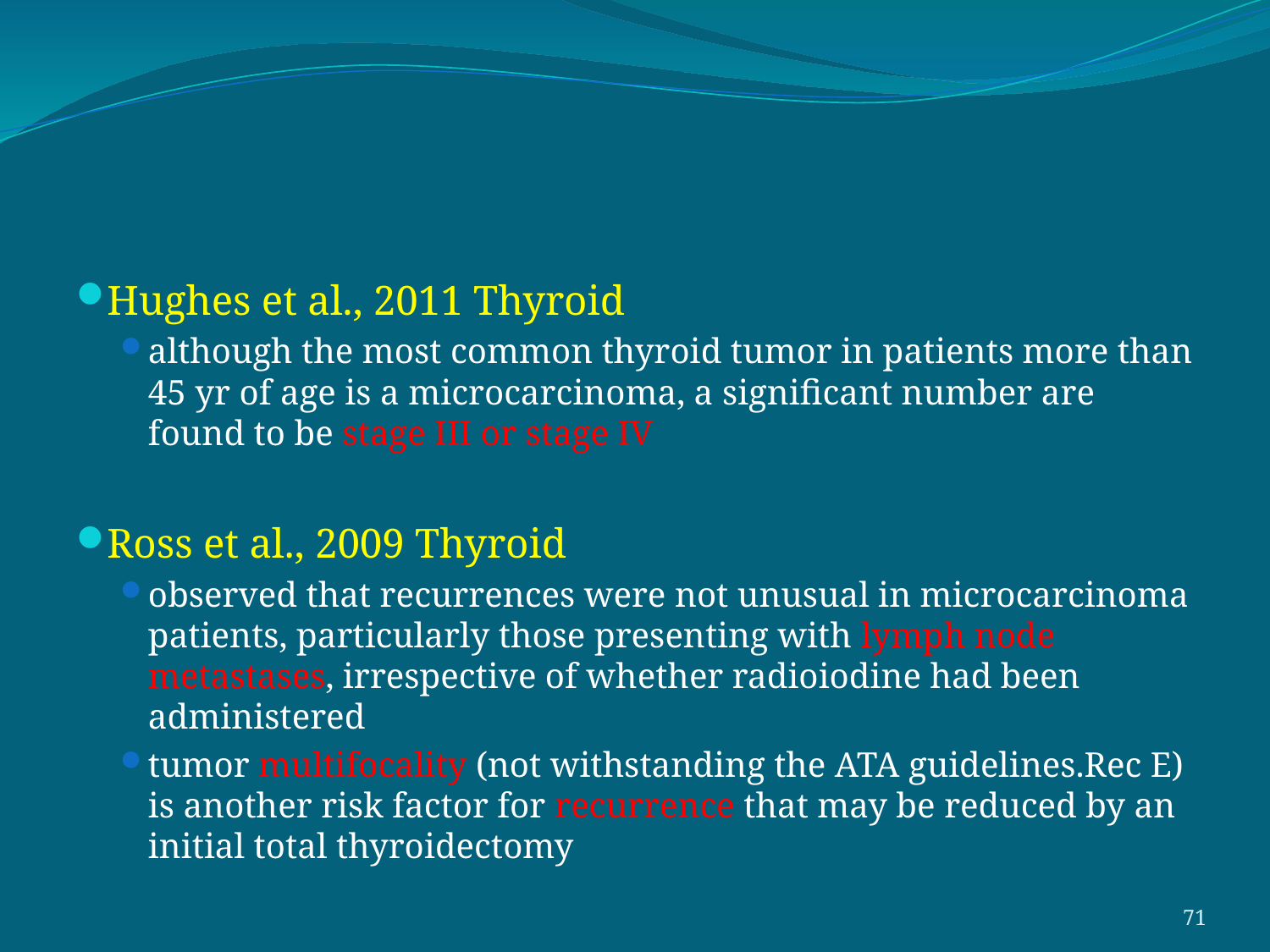

#
Hughes et al., 2011 Thyroid
although the most common thyroid tumor in patients more than 45 yr of age is a microcarcinoma, a significant number are found to be stage III or stage IV

Ross et al., 2009 Thyroid
observed that recurrences were not unusual in microcarcinoma patients, particularly those presenting with lymph node metastases, irrespective of whether radioiodine had been administered
tumor multifocality (not withstanding the ATA guidelines.Rec E) is another risk factor for recurrence that may be reduced by an initial total thyroidectomy
71